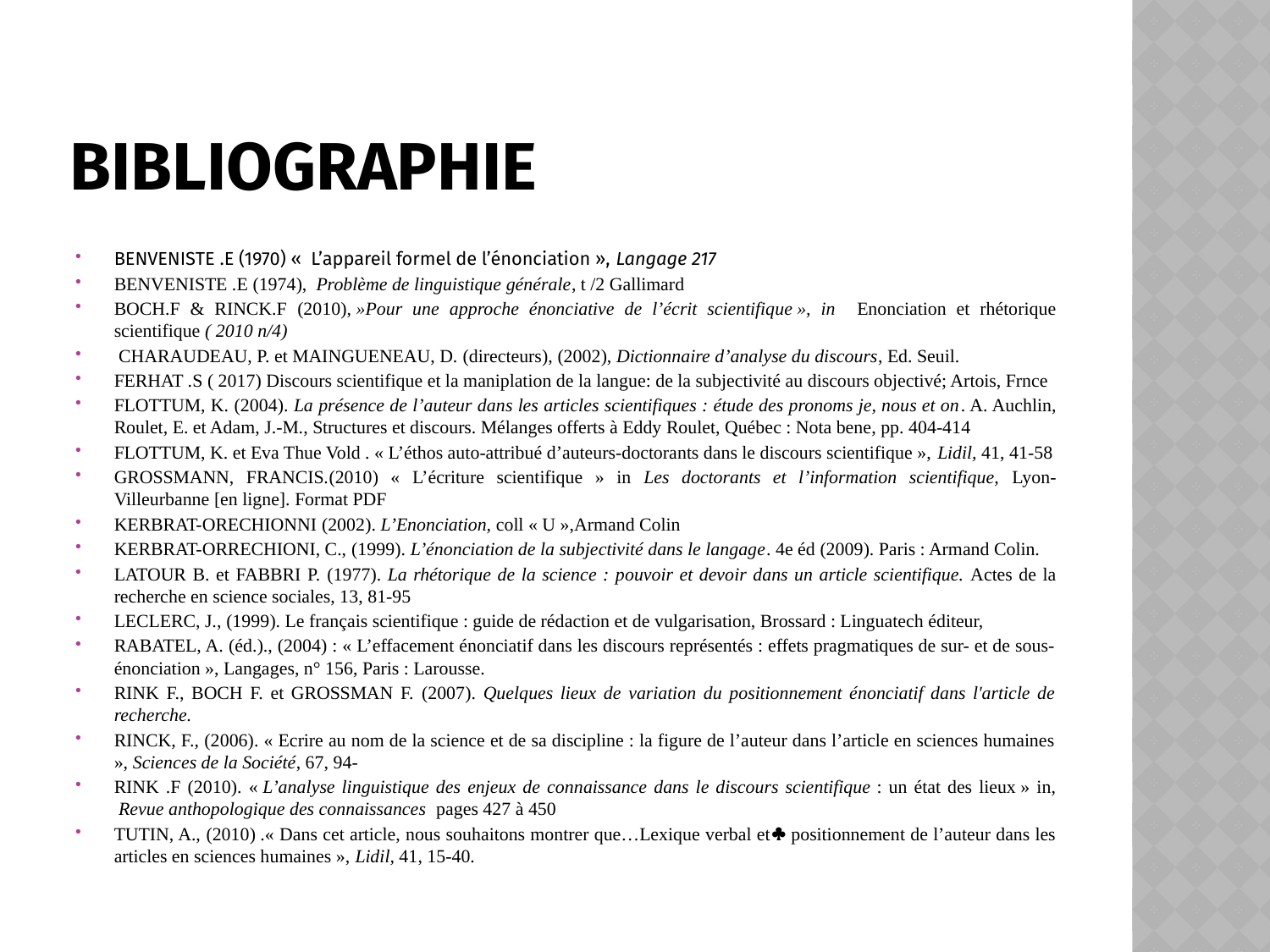

# BIBLIOGRAPHIE

BENVENISTE .E (1970) «  L’appareil formel de l’énonciation », Langage 217
BENVENISTE .E (1974),  Problème de linguistique générale, t /2 Gallimard
BOCH.F & RINCK.F (2010), »Pour une approche énonciative de l’écrit scientifique », in  Enonciation et rhétorique scientifique ( 2010 n/4)
 CHARAUDEAU, P. et MAINGUENEAU, D. (directeurs), (2002), Dictionnaire d’analyse du discours, Ed. Seuil.
FERHAT .S ( 2017) Discours scientifique et la maniplation de la langue: de la subjectivité au discours objectivé; Artois, Frnce
FLOTTUM, K. (2004). La présence de l’auteur dans les articles scientifiques : étude des pronoms je, nous et on. A. Auchlin, Roulet, E. et Adam, J.-M., Structures et discours. Mélanges offerts à Eddy Roulet, Québec : Nota bene, pp. 404-414
FLOTTUM, K. et Eva Thue Vold . « L’éthos auto-attribué d’auteurs-doctorants dans le discours scientifique », Lidil, 41, 41-58
GROSSMANN, FRANCIS.(2010) « L’écriture scientifique » in Les doctorants et l’information scientifique, Lyon-Villeurbanne [en ligne]. Format PDF
KERBRAT-ORECHIONNI (2002). L’Enonciation, coll « U »,Armand Colin
KERBRAT-ORRECHIONI, C., (1999). L’énonciation de la subjectivité dans le langage. 4e éd (2009). Paris : Armand Colin.
LATOUR B. et FABBRI P. (1977). La rhétorique de la science : pouvoir et devoir dans un article scientifique. Actes de la recherche en science sociales, 13, 81-95
LECLERC, J., (1999). Le français scientifique : guide de rédaction et de vulgarisation, Brossard : Linguatech éditeur,
RABATEL, A. (éd.)., (2004) : « L’effacement énonciatif dans les discours représentés : effets pragmatiques de sur- et de sous-énonciation », Langages, n° 156, Paris : Larousse.
RINK F., BOCH F. et GROSSMAN F. (2007). Quelques lieux de variation du positionnement énonciatif dans l'article de recherche.
RINCK, F., (2006). « Ecrire au nom de la science et de sa discipline : la figure de l’auteur dans l’article en sciences humaines », Sciences de la Société, 67, 94-
RINK .F (2010). « L’analyse linguistique des enjeux de connaissance dans le discours scientifique : un état des lieux » in,  Revue anthopologique des connaissances  pages 427 à 450
TUTIN, A., (2010) .« Dans cet article, nous souhaitons montrer que…Lexique verbal et♣ positionnement de l’auteur dans les articles en sciences humaines », Lidil, 41, 15-40.